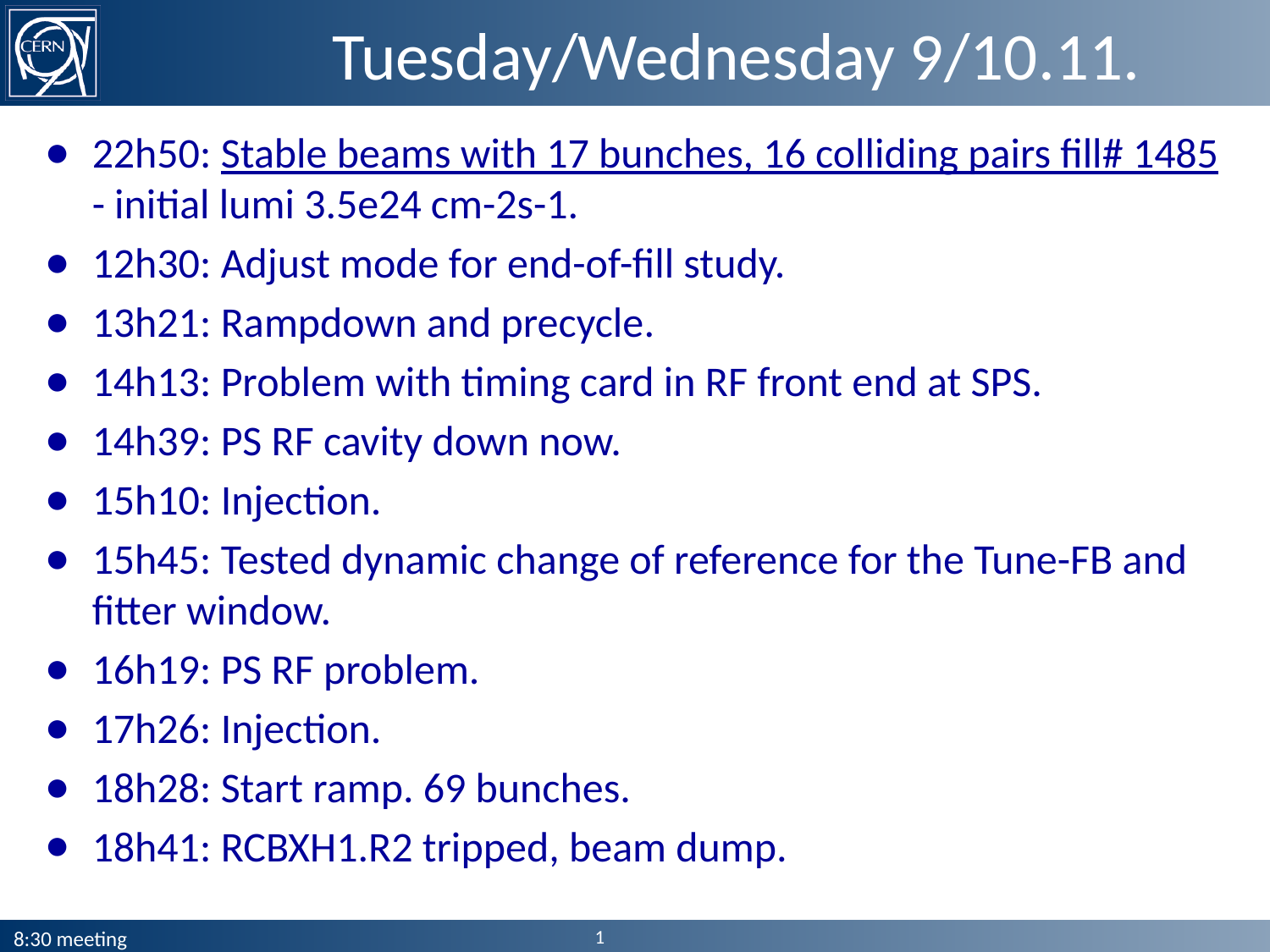

# Tuesday/Wednesday 9/10.11.
22h50: Stable beams with 17 bunches, 16 colliding pairs fill# 1485 - initial lumi 3.5e24 cm-2s-1.
12h30: Adjust mode for end-of-fill study.
13h21: Rampdown and precycle.
14h13: Problem with timing card in RF front end at SPS.
14h39: PS RF cavity down now.
15h10: Injection.
15h45: Tested dynamic change of reference for the Tune-FB and fitter window.
16h19: PS RF problem.
17h26: Injection.
18h28: Start ramp. 69 bunches.
18h41: RCBXH1.R2 tripped, beam dump.

1
8:30 meeting